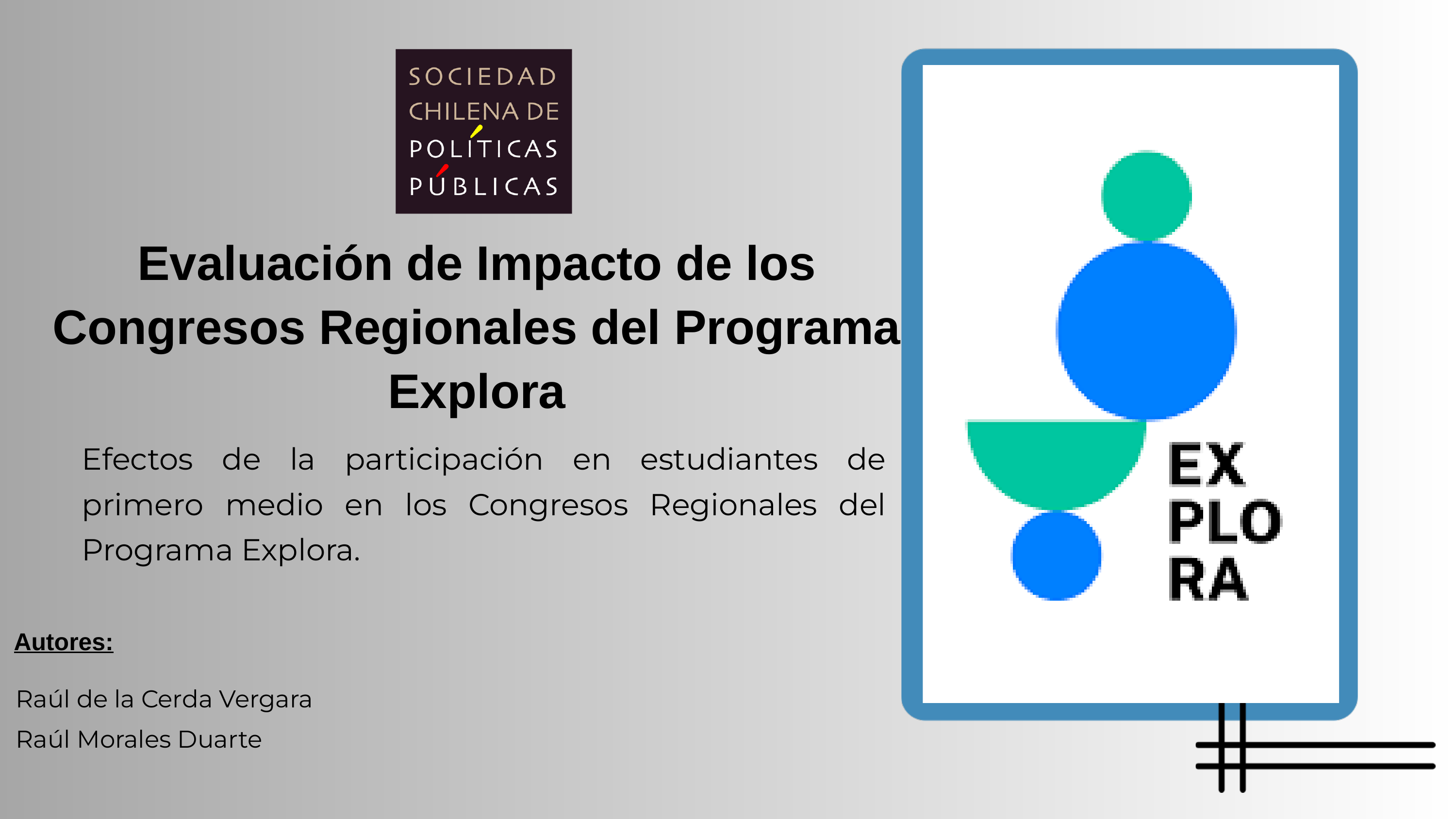

Evaluación de Impacto de los Congresos Regionales del Programa Explora

Efectos de la participación en estudiantes de primero medio en los Congresos Regionales del Programa Explora.

Autores:

Raúl de la Cerda Vergara
Raúl Morales Duarte